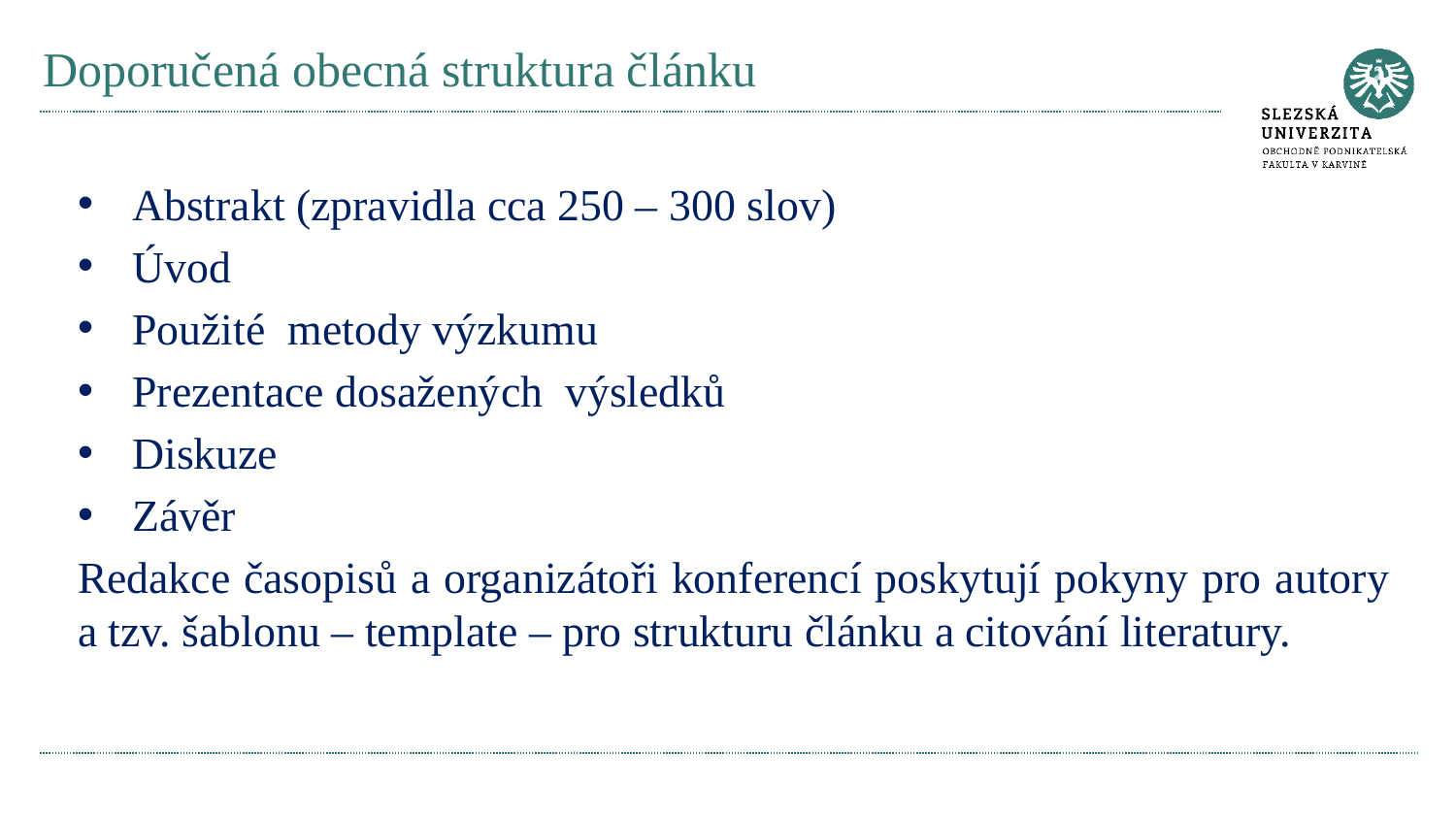

# Doporučená obecná struktura článku
Abstrakt (zpravidla cca 250 – 300 slov)
Úvod
Použité  metody výzkumu
Prezentace dosažených  výsledků
Diskuze
Závěr
Redakce časopisů a organizátoři konferencí poskytují pokyny pro autory a tzv. šablonu – template – pro strukturu článku a citování literatury.